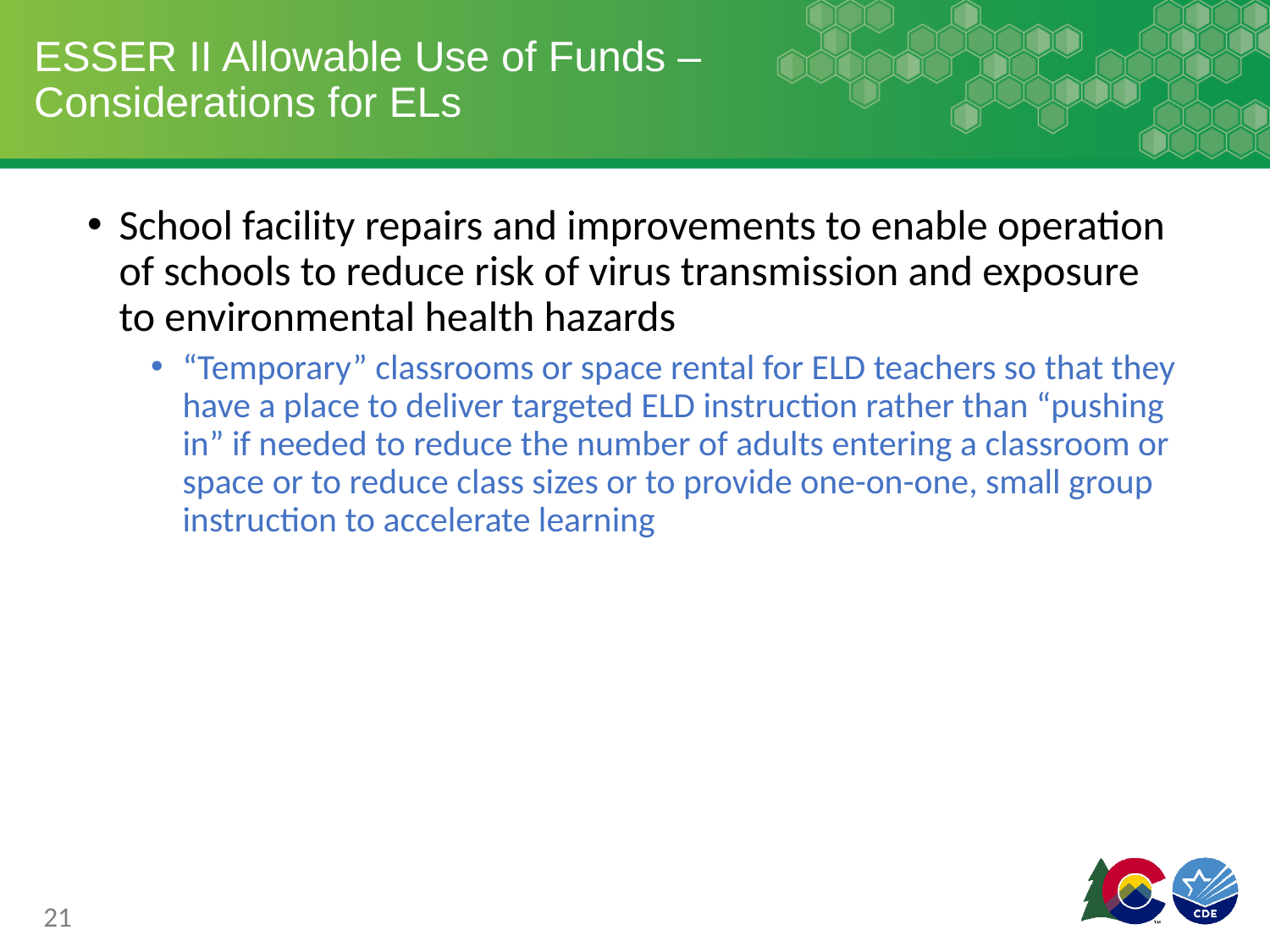

# ESSER II Allowable Use of Funds – Considerations for ELs
School facility repairs and improvements to enable operation of schools to reduce risk of virus transmission and exposure to environmental health hazards
“Temporary” classrooms or space rental for ELD teachers so that they have a place to deliver targeted ELD instruction rather than “pushing in” if needed to reduce the number of adults entering a classroom or space or to reduce class sizes or to provide one-on-one, small group instruction to accelerate learning

21